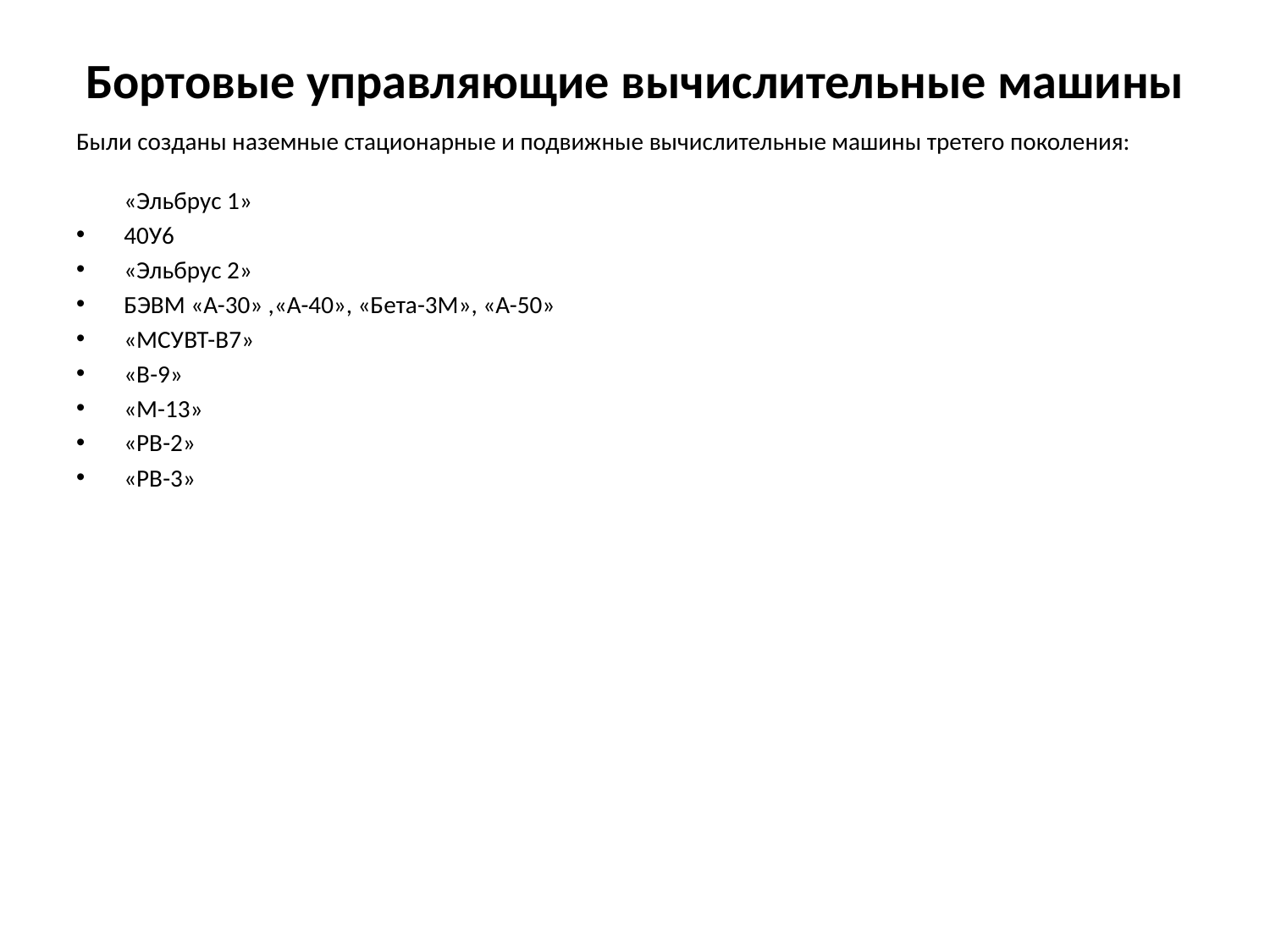

# Бортовые управляющие вычислительные машины
Были созданы наземные стационарные и подвижные вычислительные машины третего поколения:
«Эльбрус 1»
40У6
«Эльбрус 2»
БЭВМ «А-30» ,«А-40», «Бета-3М», «А-50»
«МСУВТ-В7»
«В-9»
«М-13»
«РВ-2»
«РВ-3»